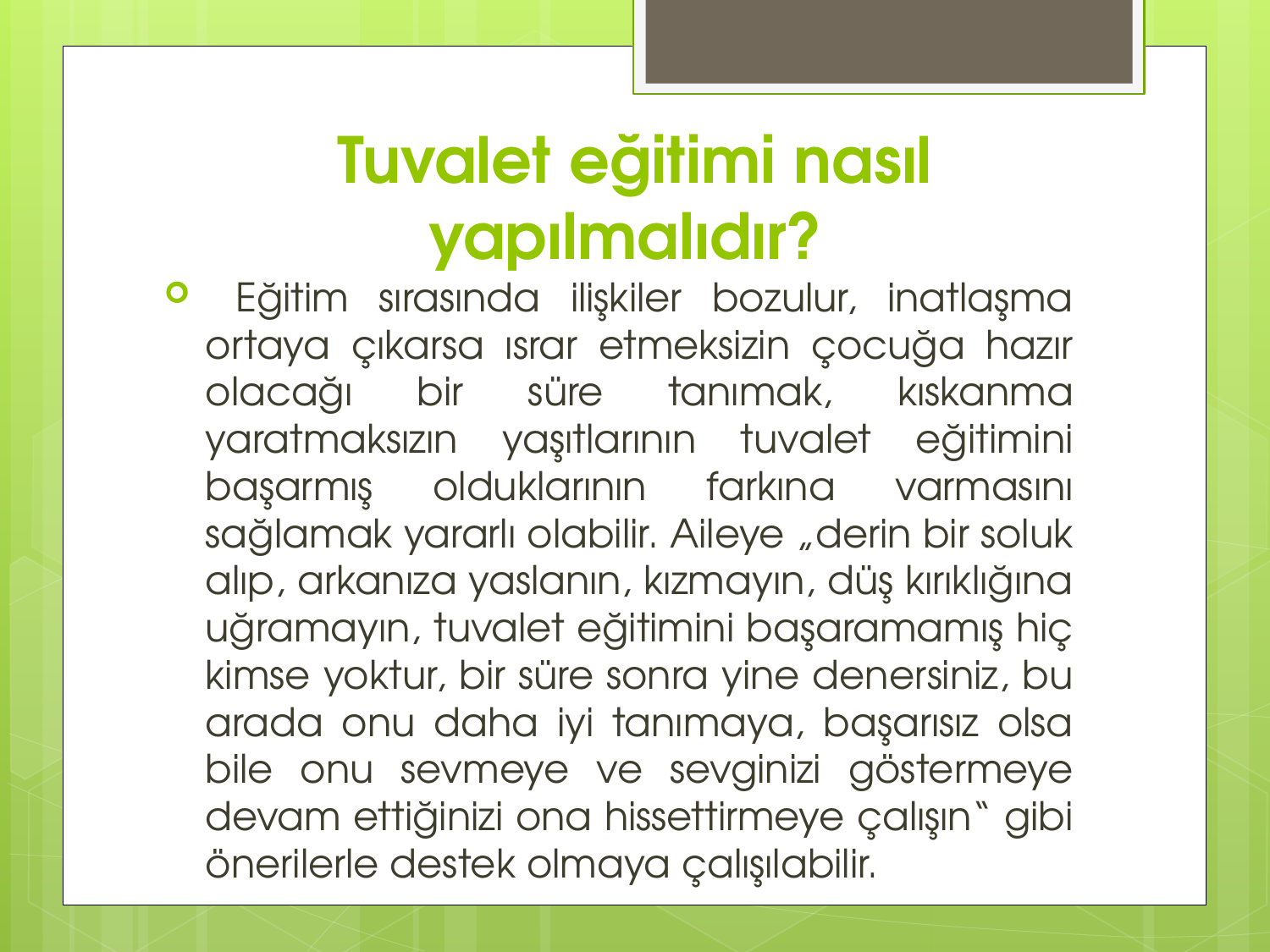

# Tuvalet eğitimi nasıl yapılmalıdır?
 Eğitim sırasında ilişkiler bozulur, inatlaşma ortaya çıkarsa ısrar etmeksizin çocuğa hazır olacağı bir süre tanımak, kıskanma yaratmaksızın yaşıtlarının tuvalet eğitimini başarmış olduklarının farkına varmasını sağlamak yararlı olabilir. Aileye „derin bir soluk alıp, arkanıza yaslanın, kızmayın, düş kırıklığına uğramayın, tuvalet eğitimini başaramamış hiç kimse yoktur, bir süre sonra yine denersiniz, bu arada onu daha iyi tanımaya, başarısız olsa bile onu sevmeye ve sevginizi göstermeye devam ettiğinizi ona hissettirmeye çalışın“ gibi önerilerle destek olmaya çalışılabilir.